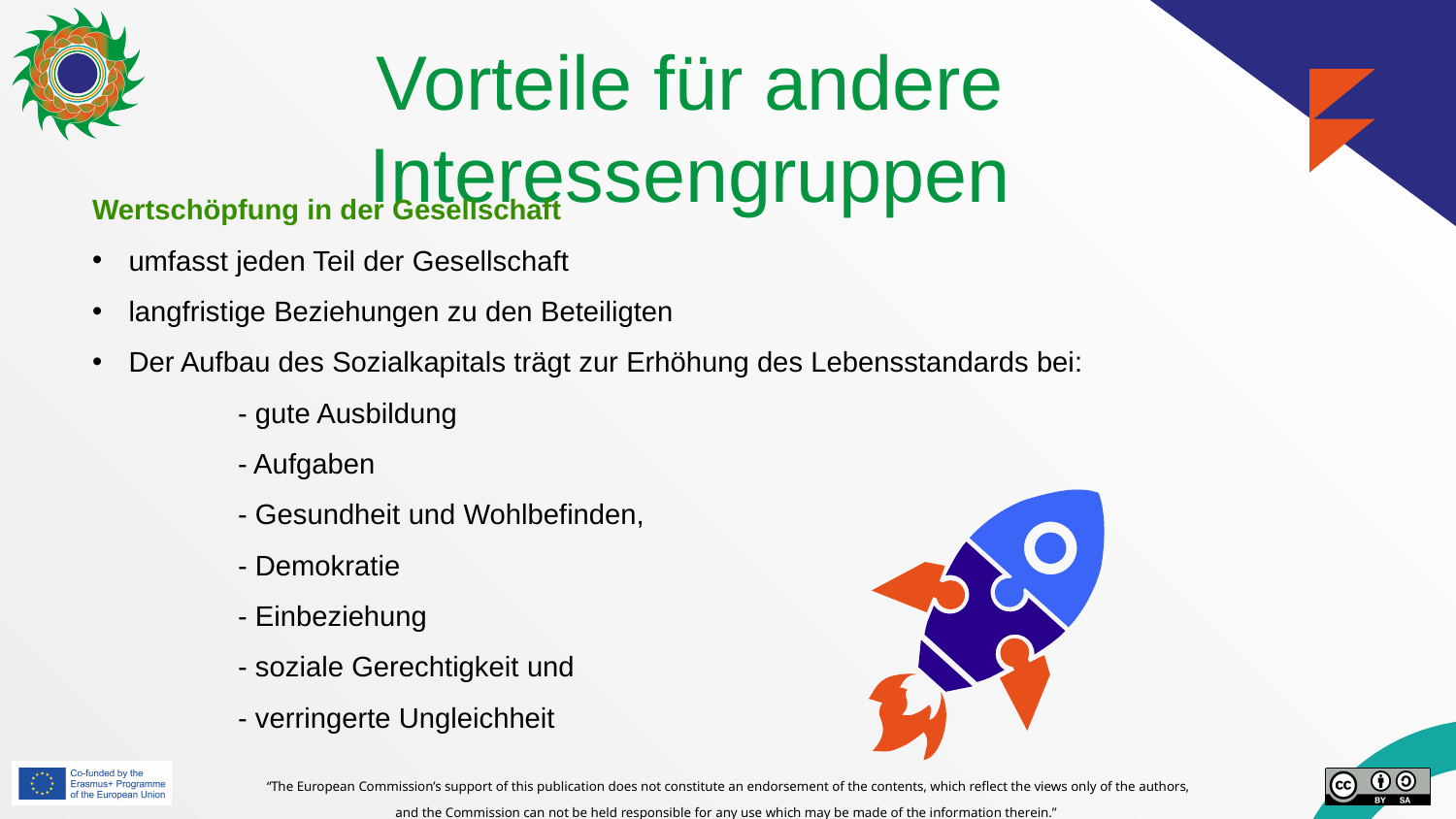

# Vorteile für andere Interessengruppen

Wertschöpfung in der Gesellschaft
umfasst jeden Teil der Gesellschaft
langfristige Beziehungen zu den Beteiligten
Der Aufbau des Sozialkapitals trägt zur Erhöhung des Lebensstandards bei:
	- gute Ausbildung
	- Aufgaben
	- Gesundheit und Wohlbefinden,
	- Demokratie
	- Einbeziehung
	- soziale Gerechtigkeit und
	- verringerte Ungleichheit